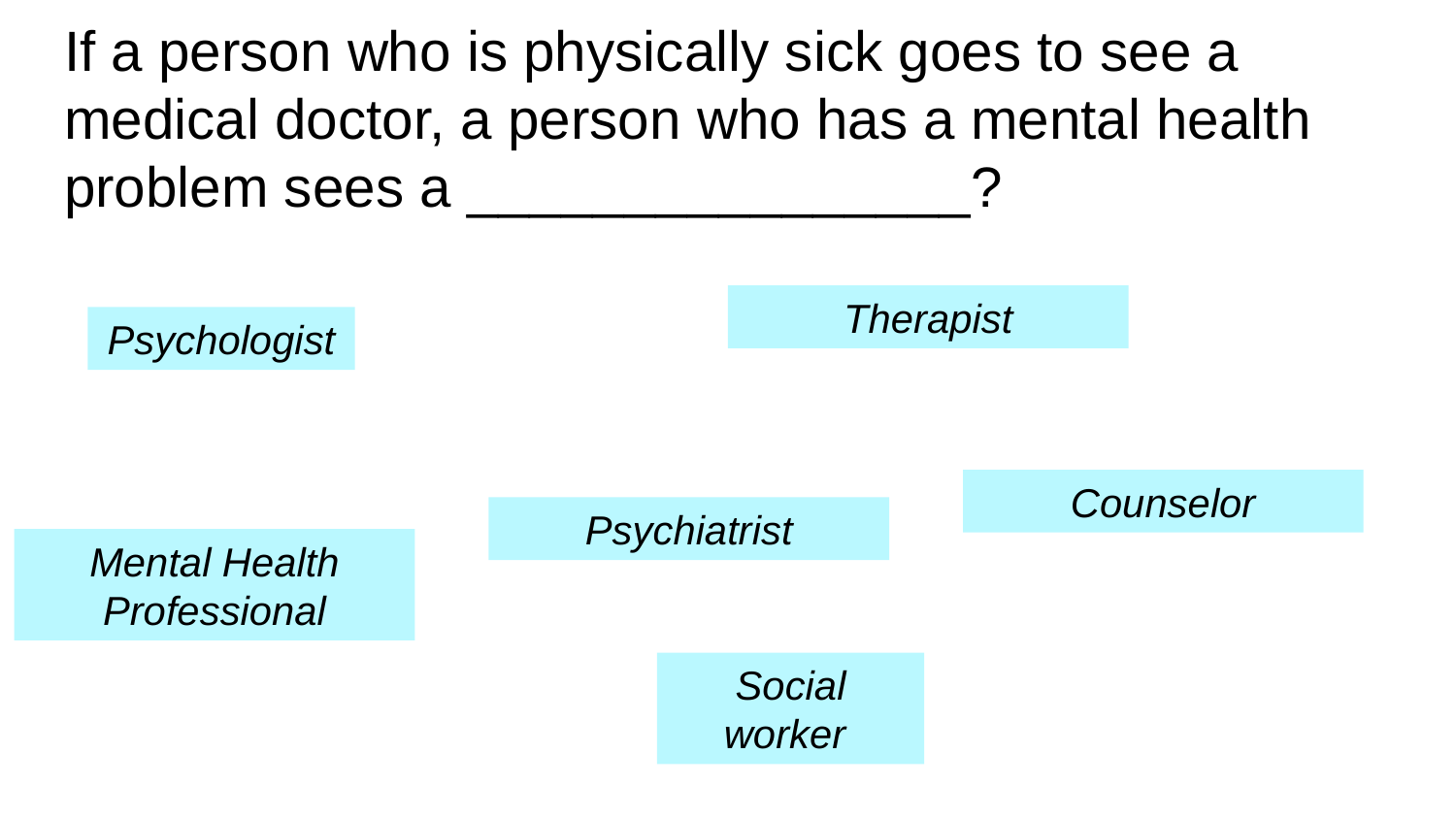

# If a person who is physically sick goes to see a medical doctor, a person who has a mental health problem sees a ________________?
Therapist
Psychologist
Counselor
Psychiatrist
Mental Health Professional
Social worker